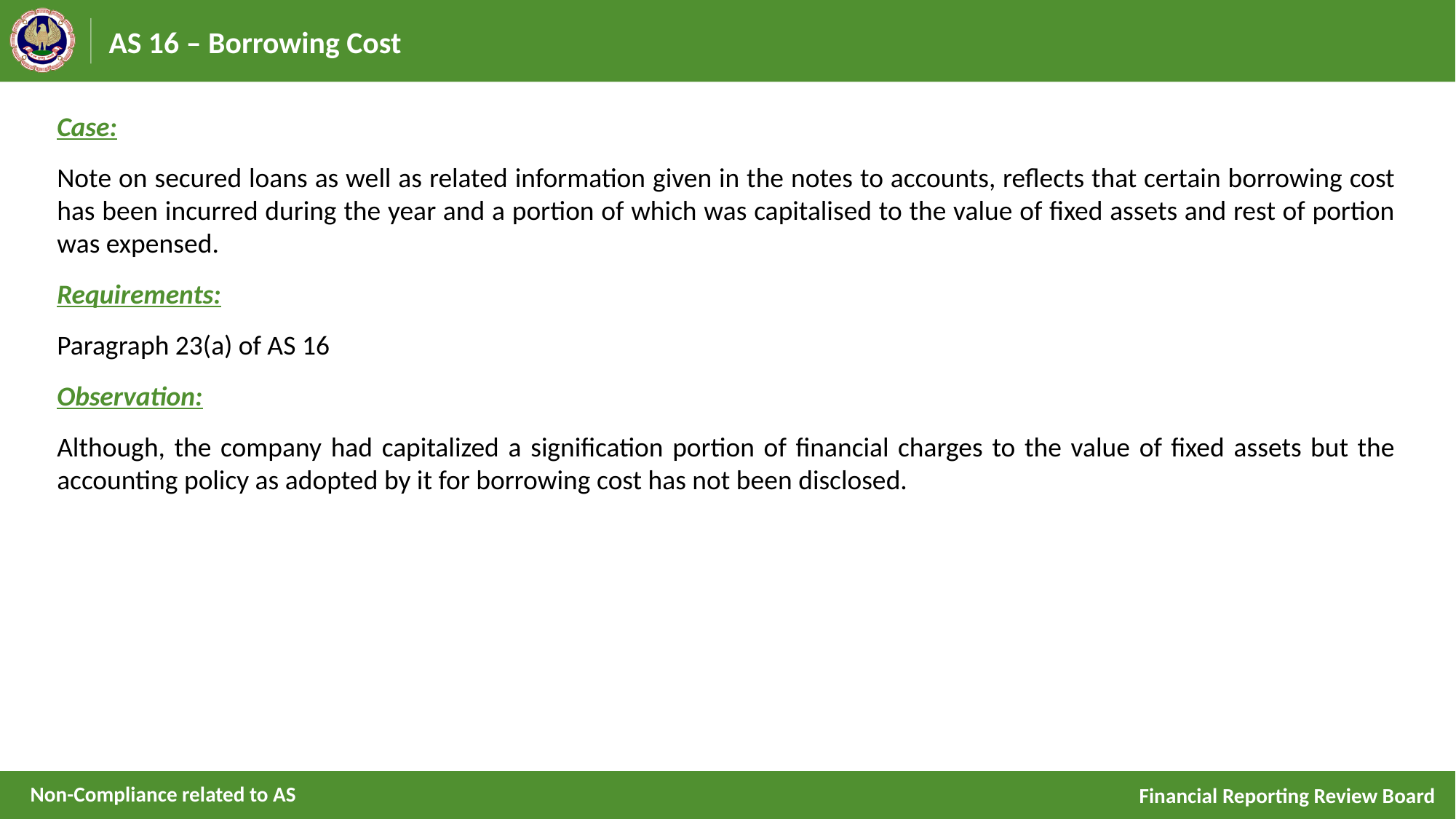

# AS 16 – Borrowing Cost
Case:
Note on secured loans as well as related information given in the notes to accounts, reflects that certain borrowing cost has been incurred during the year and a portion of which was capitalised to the value of fixed assets and rest of portion was expensed.
Requirements:
Paragraph 23(a) of AS 16
Observation:
Although, the company had capitalized a signification portion of financial charges to the value of fixed assets but the accounting policy as adopted by it for borrowing cost has not been disclosed.

Non-Compliance related to AS